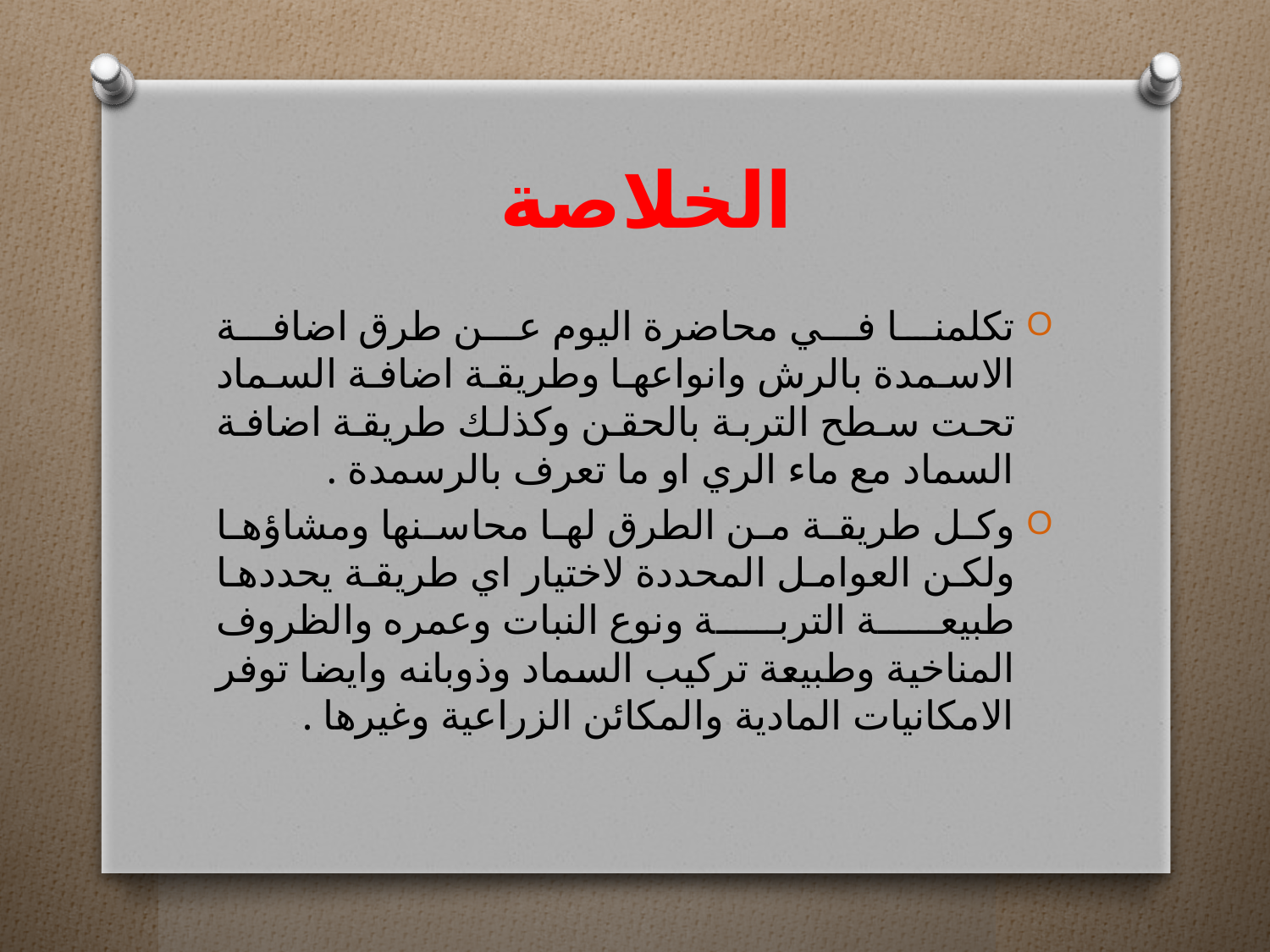

# الخلاصة
تكلمنا في محاضرة اليوم عن طرق اضافة الاسمدة بالرش وانواعها وطريقة اضافة السماد تحت سطح التربة بالحقن وكذلك طريقة اضافة السماد مع ماء الري او ما تعرف بالرسمدة .
وكل طريقة من الطرق لها محاسنها ومشاؤها ولكن العوامل المحددة لاختيار اي طريقة يحددها طبيعة التربة ونوع النبات وعمره والظروف المناخية وطبيعة تركيب السماد وذوبانه وايضا توفر الامكانيات المادية والمكائن الزراعية وغيرها .